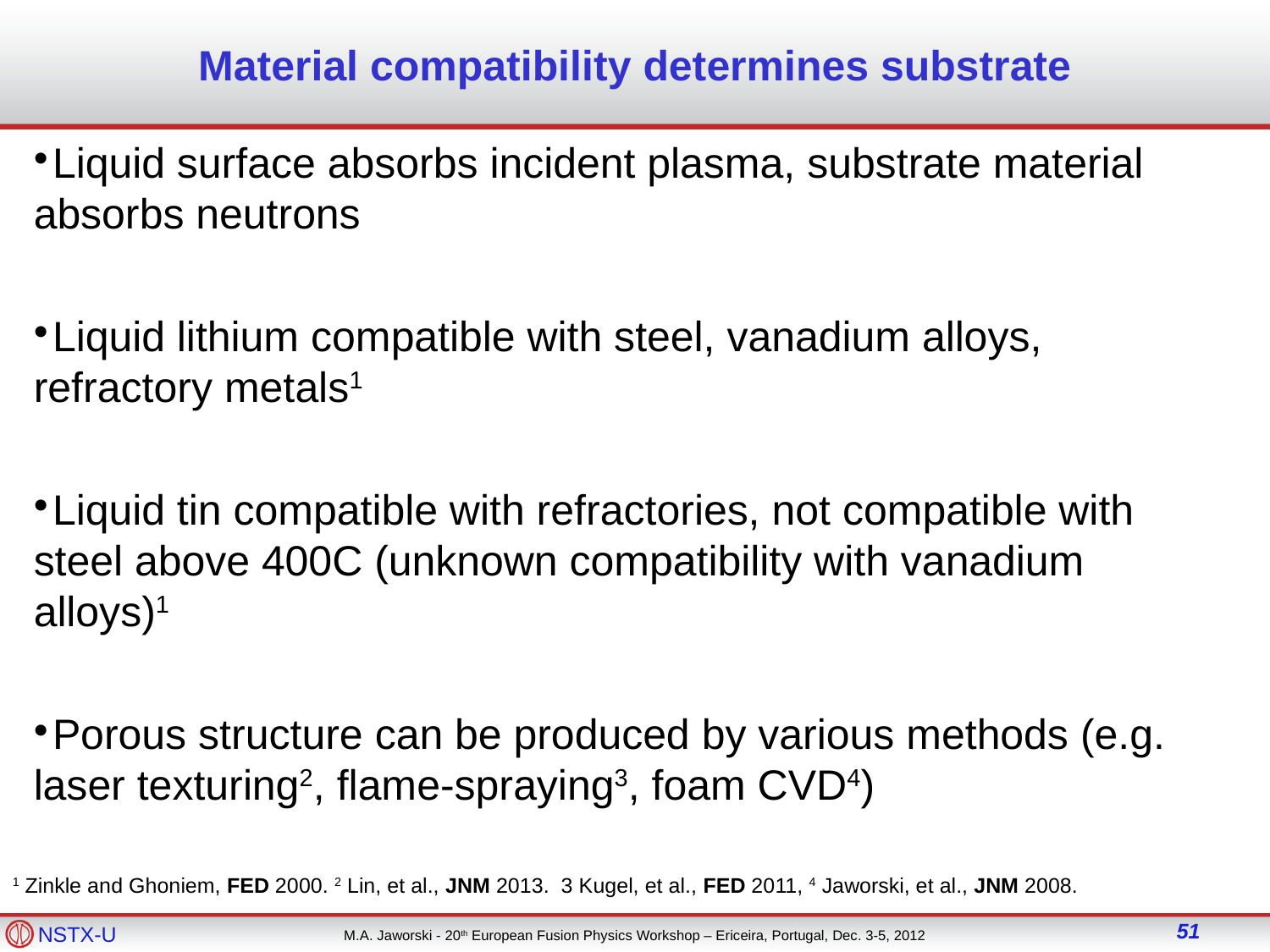

# Material compatibility determines substrate
Liquid surface absorbs incident plasma, substrate material absorbs neutrons

Liquid lithium compatible with steel, vanadium alloys, refractory metals1

Liquid tin compatible with refractories, not compatible with steel above 400C (unknown compatibility with vanadium alloys)1

Porous structure can be produced by various methods (e.g. laser texturing2, flame-spraying3, foam CVD4)
1 Zinkle and Ghoniem, FED 2000. 2 Lin, et al., JNM 2013.  3 Kugel, et al., FED 2011, 4 Jaworski, et al., JNM 2008.
51